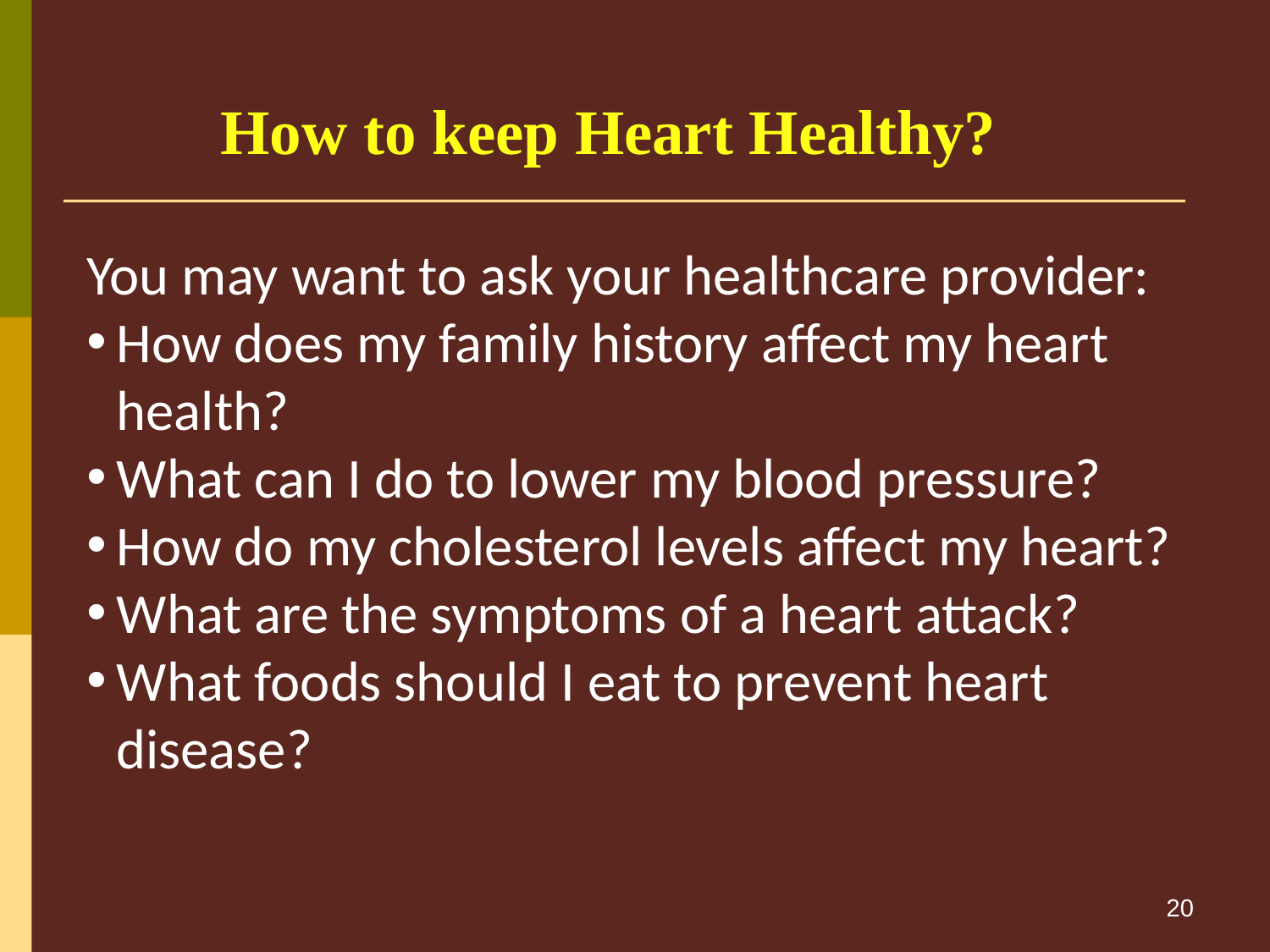

How to keep Heart Healthy?
You may want to ask your healthcare provider:
How does my family history affect my heart health?
What can I do to lower my blood pressure?
How do my cholesterol levels affect my heart?
What are the symptoms of a heart attack?
What foods should I eat to prevent heart disease?

20